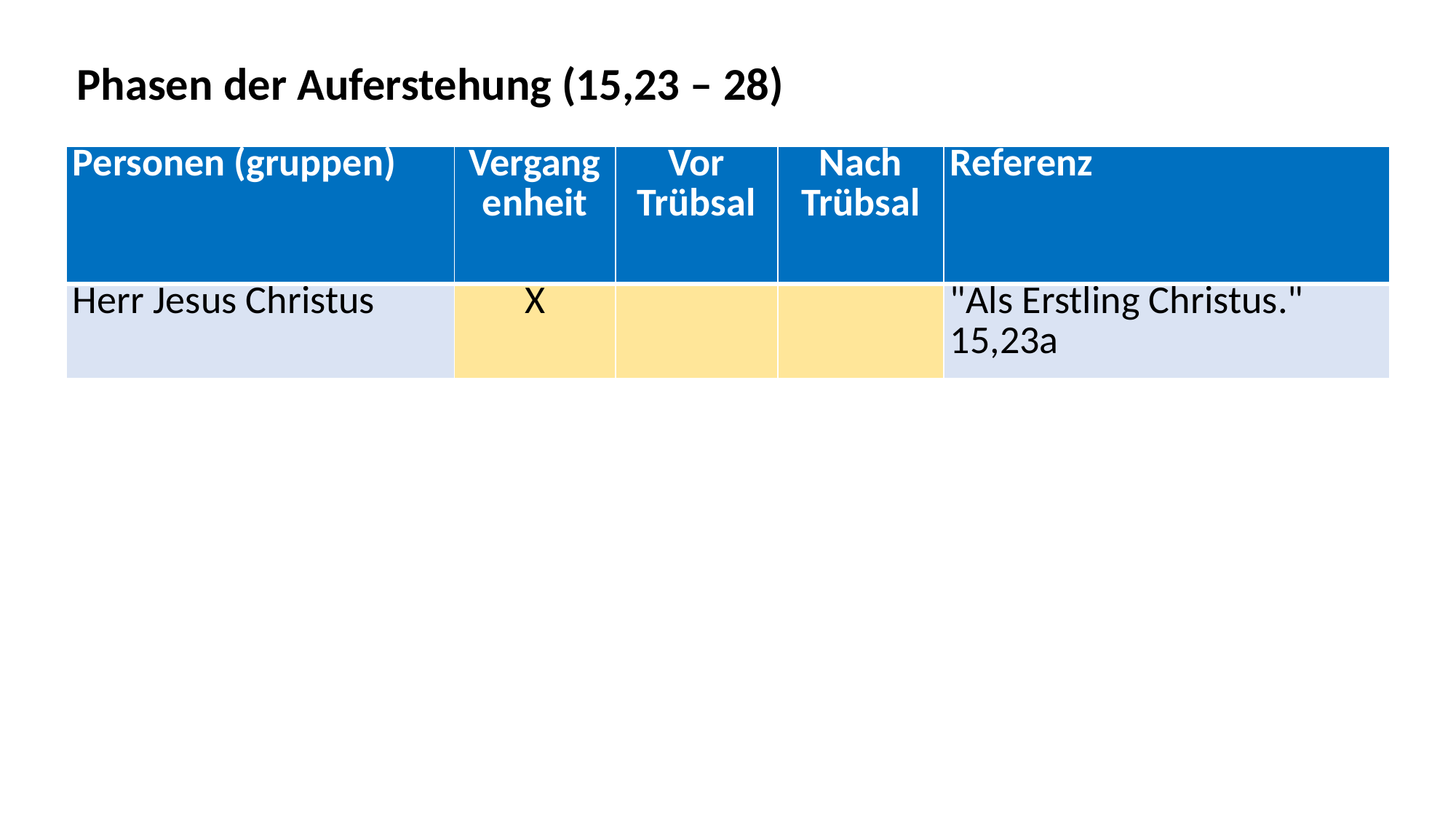

Phasen der Auferstehung (15,23 – 28)
| Personen (gruppen) | Vergang enheit | Vor Trübsal | Nach Trübsal | Referenz |
| --- | --- | --- | --- | --- |
| Herr Jesus Christus | X |  |  | "Als Erstling Christus." 15,23a |